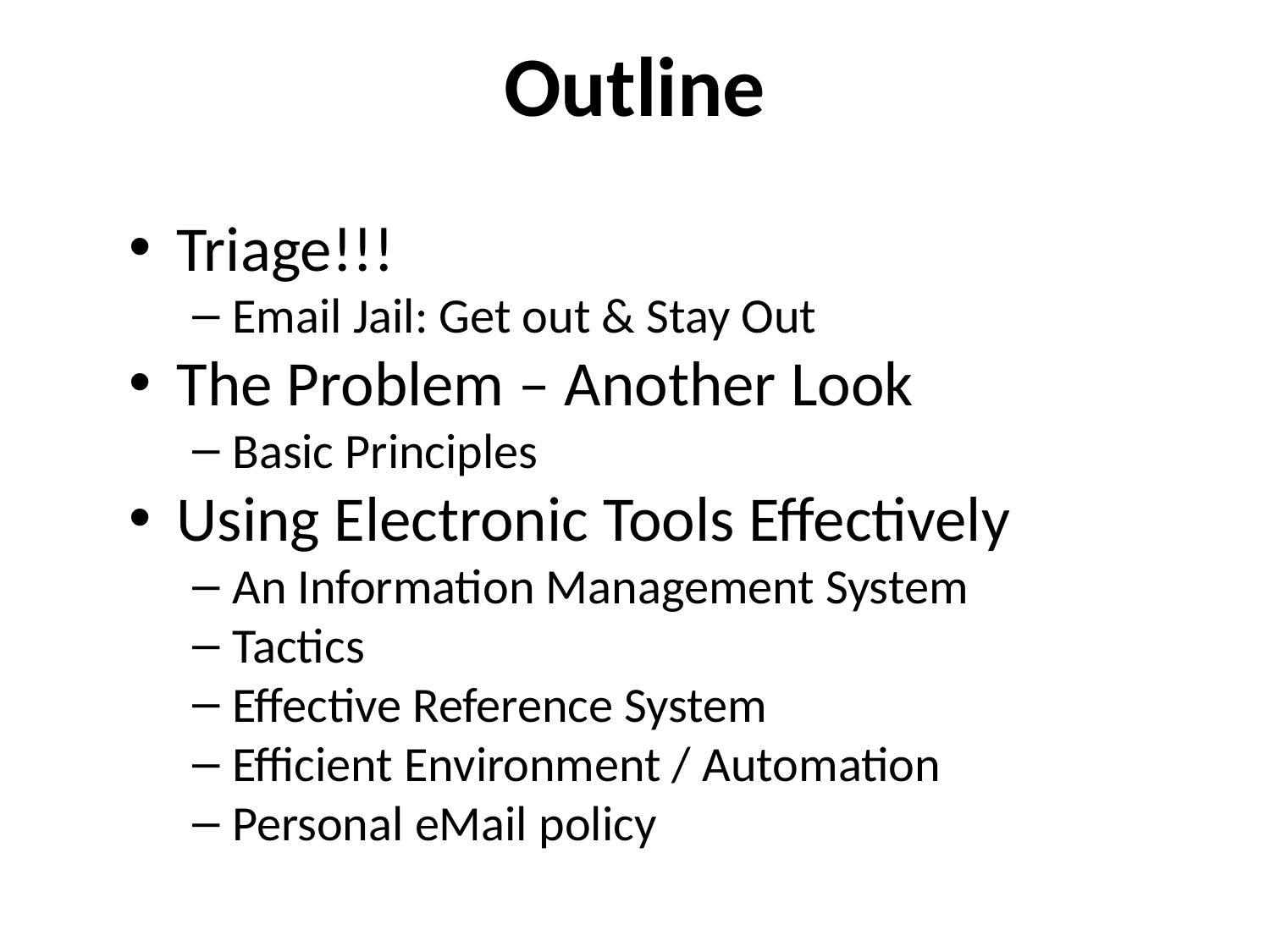

# Outline
Triage!!!
Email Jail: Get out & Stay Out
The Problem – Another Look
Basic Principles
Using Electronic Tools Effectively
An Information Management System
Tactics
Effective Reference System
Efficient Environment / Automation
Personal eMail policy